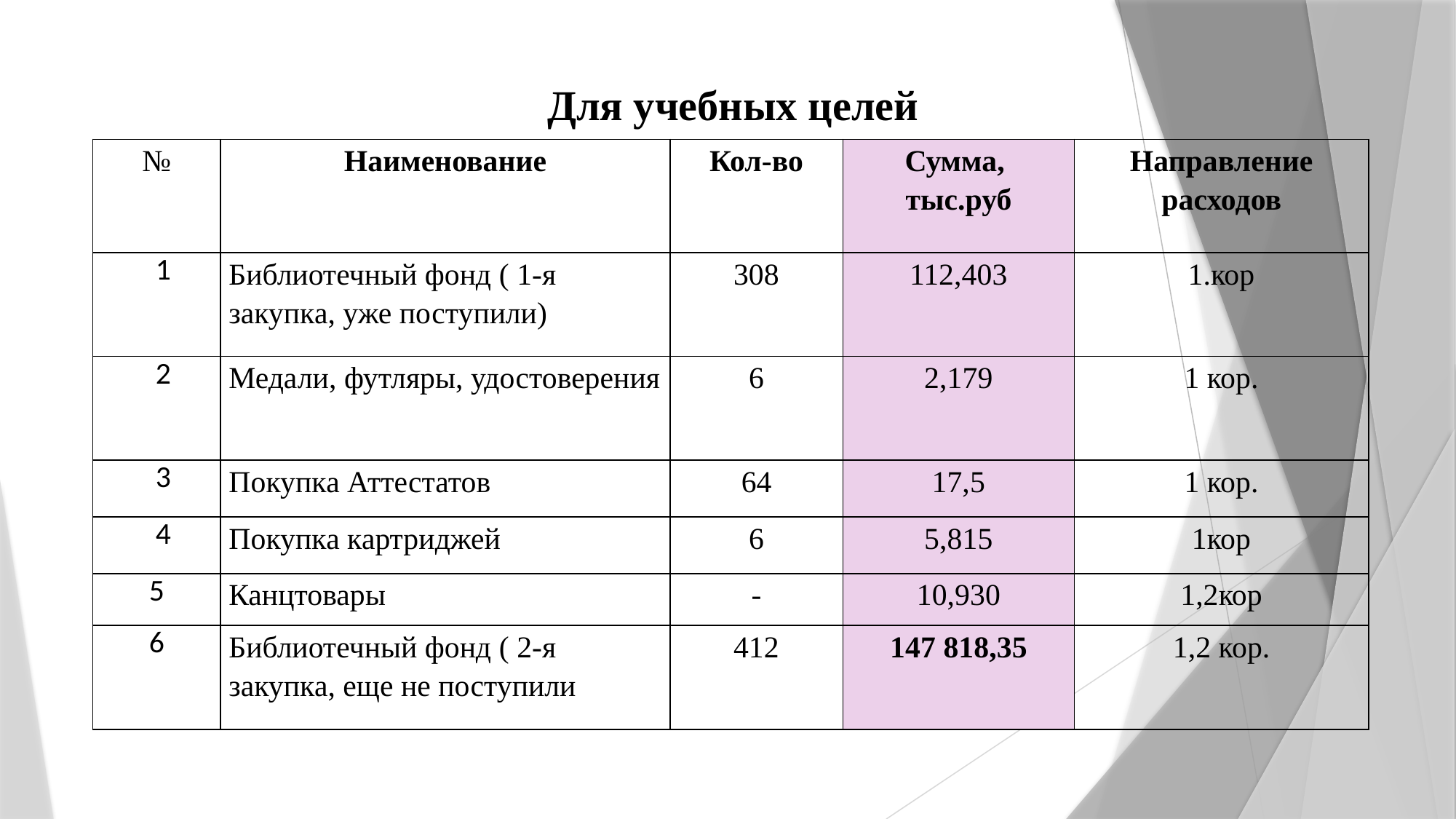

# Для учебных целей
| № | Наименование | Кол-во | Сумма, тыс.руб | Направление расходов |
| --- | --- | --- | --- | --- |
| 1 | Библиотечный фонд ( 1-я закупка, уже поступили) | 308 | 112,403 | 1.кор |
| 2 | Медали, футляры, удостоверения | 6 | 2,179 | 1 кор. |
| 3 | Покупка Аттестатов | 64 | 17,5 | 1 кор. |
| 4 | Покупка картриджей | 6 | 5,815 | 1кор |
| 5 | Канцтовары | - | 10,930 | 1,2кор |
| 6 | Библиотечный фонд ( 2-я закупка, еще не поступили | 412 | 147 818,35 | 1,2 кор. |